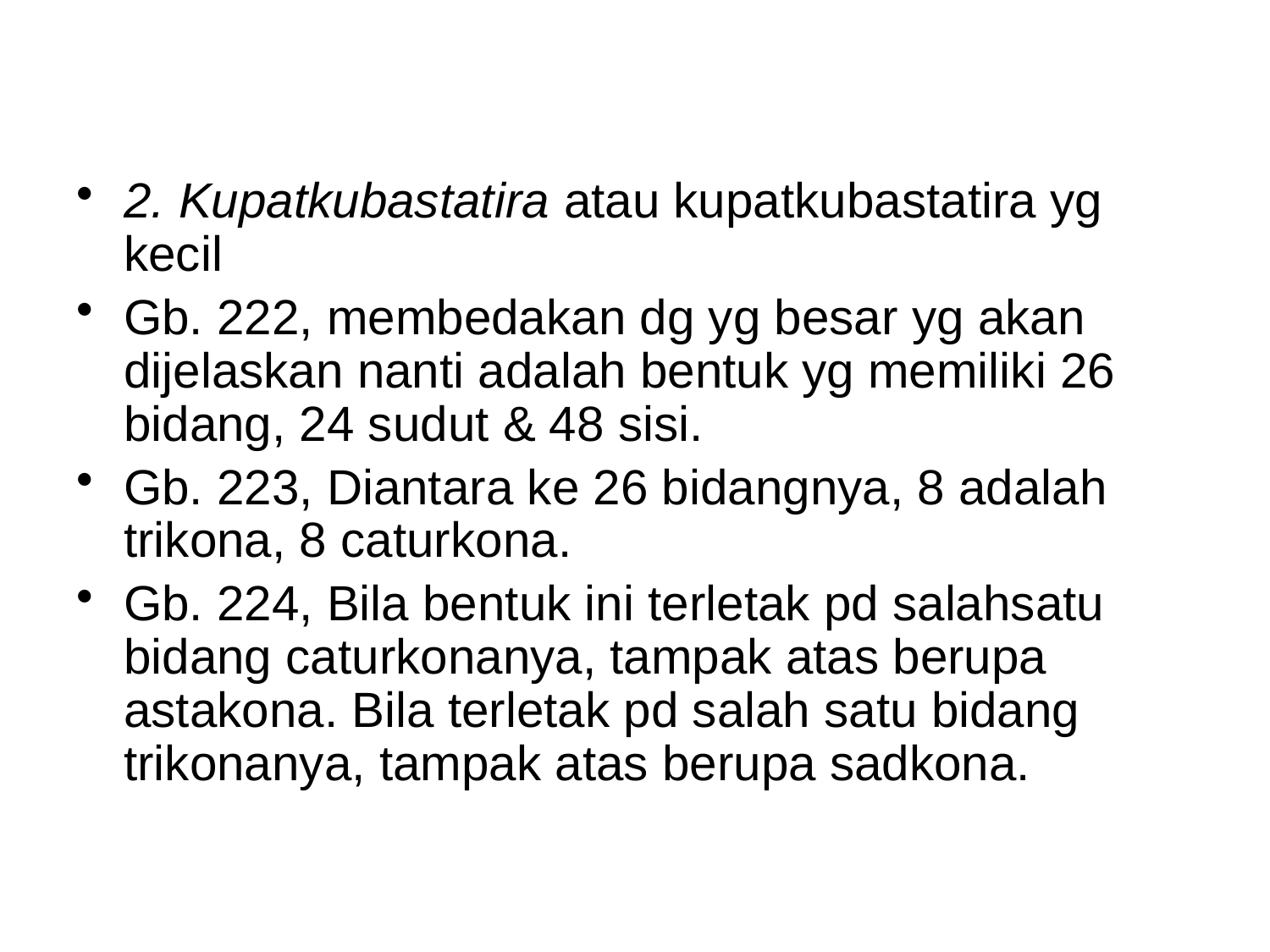

#
2. Kupatkubastatira atau kupatkubastatira yg kecil
Gb. 222, membedakan dg yg besar yg akan dijelaskan nanti adalah bentuk yg memiliki 26 bidang, 24 sudut & 48 sisi.
Gb. 223, Diantara ke 26 bidangnya, 8 adalah trikona, 8 caturkona.
Gb. 224, Bila bentuk ini terletak pd salahsatu bidang caturkonanya, tampak atas berupa astakona. Bila terletak pd salah satu bidang trikonanya, tampak atas berupa sadkona.